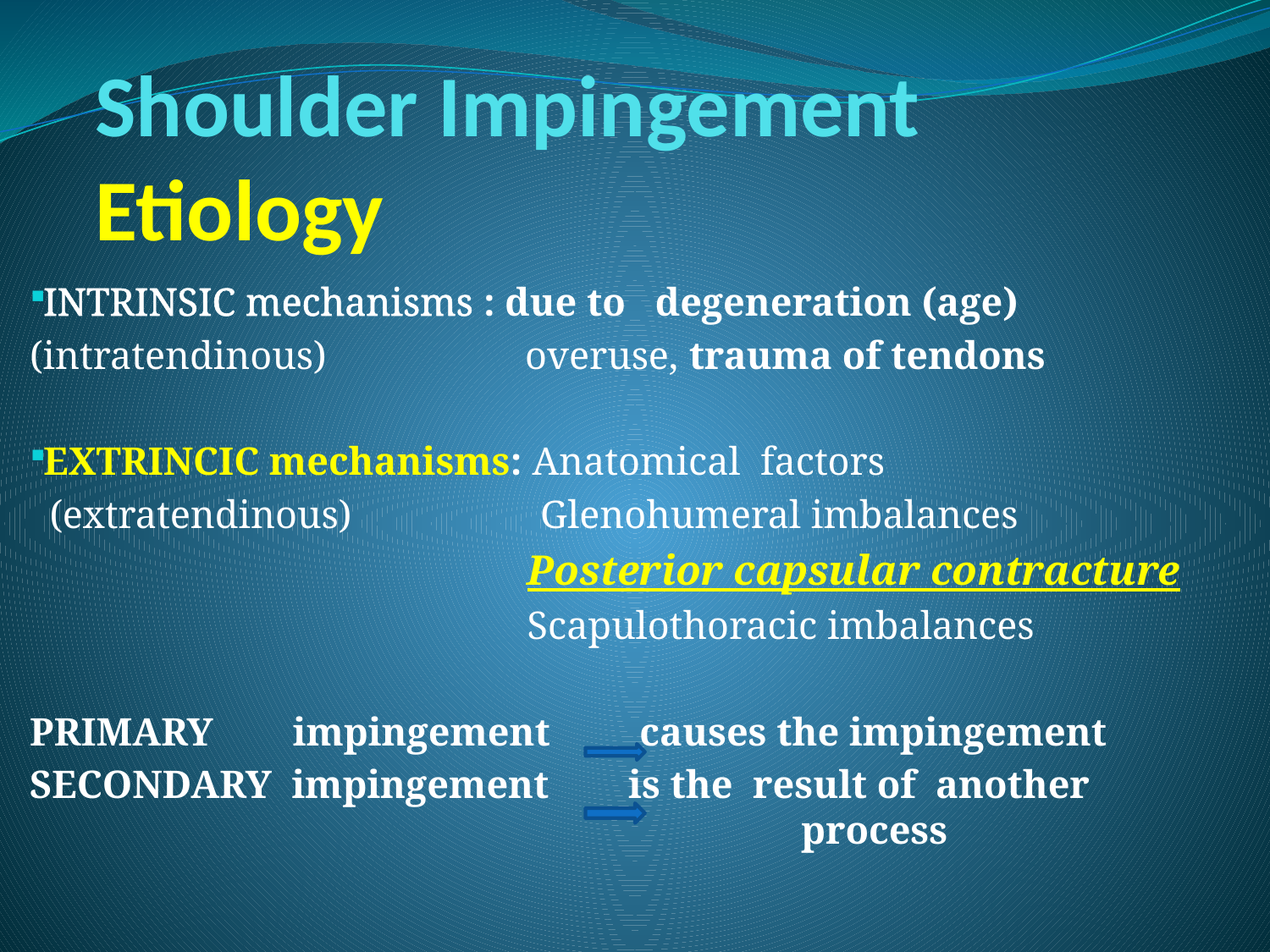

# Shoulder Impingement Etiology

INTRINSIC mechanisms : due to   degeneration (age)
(intratendinous)                    overuse, trauma of tendons

EXTRINCIC mechanisms: Anatomical  factors
  (extratendinous)                   Glenohumeral imbalances
                                                  Posterior capsular contracture
                                                  Scapulothoracic imbalances

PRIMARY        impingement         causes the impingement
SECONDARY  impingement        is the  result of  another                            	                                                  process